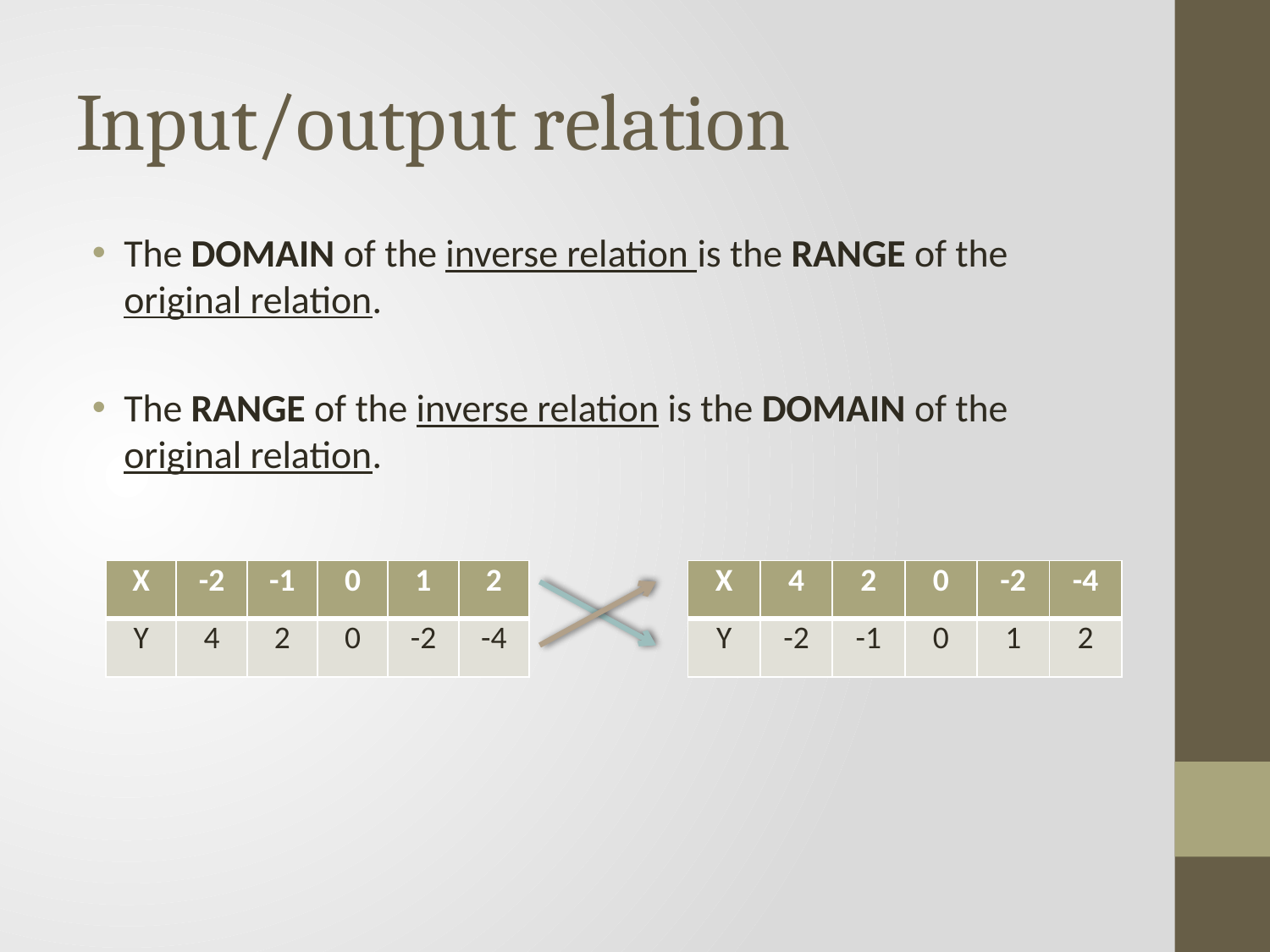

# Input/output relation
The DOMAIN of the inverse relation is the RANGE of the original relation.

The RANGE of the inverse relation is the DOMAIN of the original relation.

| X | -2 | -1 | 0 | 1 | 2 |
| --- | --- | --- | --- | --- | --- |
| Y | 4 | 2 | 0 | -2 | -4 |
| X | 4 | 2 | 0 | -2 | -4 |
| --- | --- | --- | --- | --- | --- |
| Y | -2 | -1 | 0 | 1 | 2 |